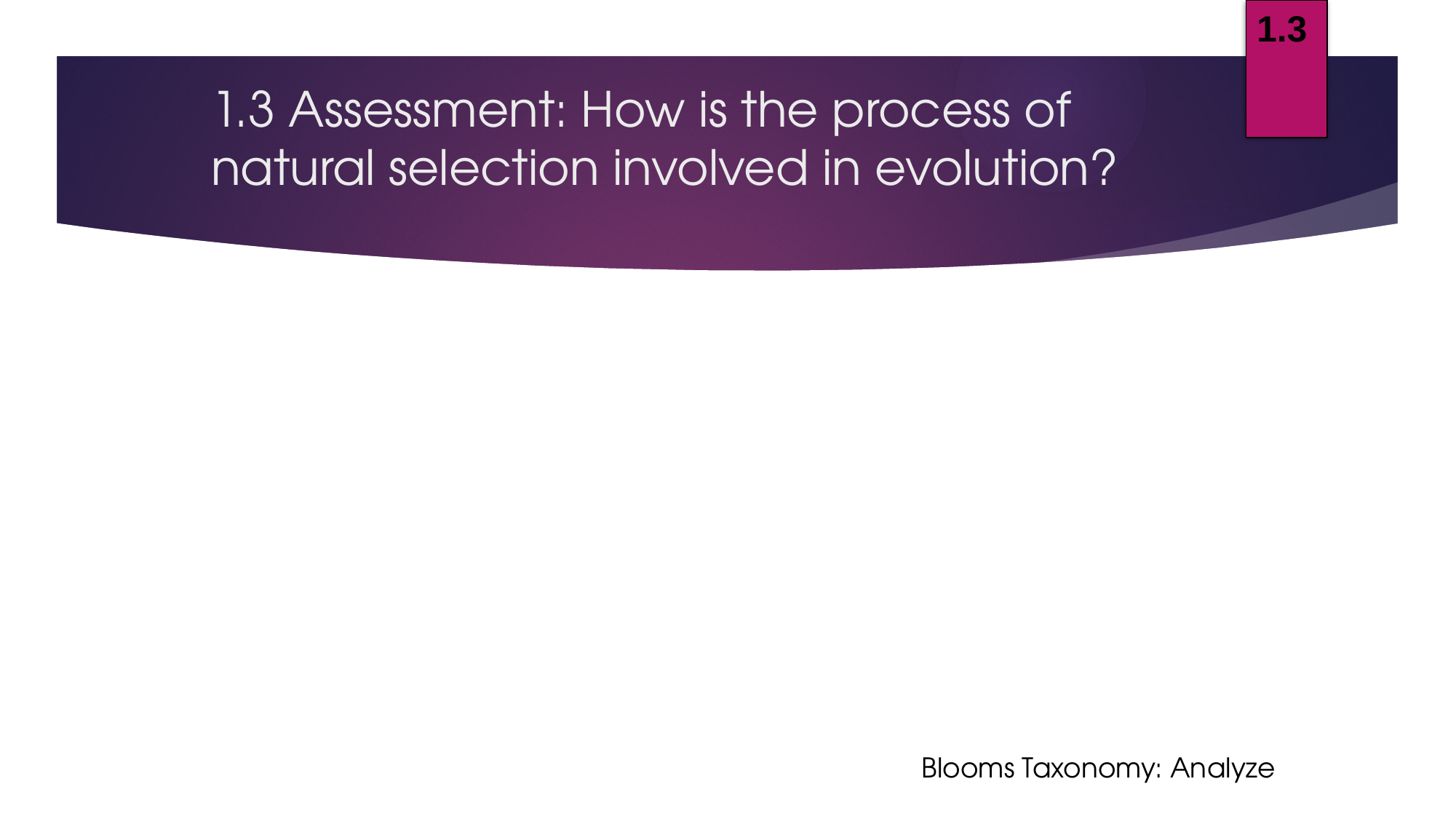

1.3
# 1.3 Assessment: How is the process of natural selection involved in evolution?

Blooms Taxonomy: Analyze